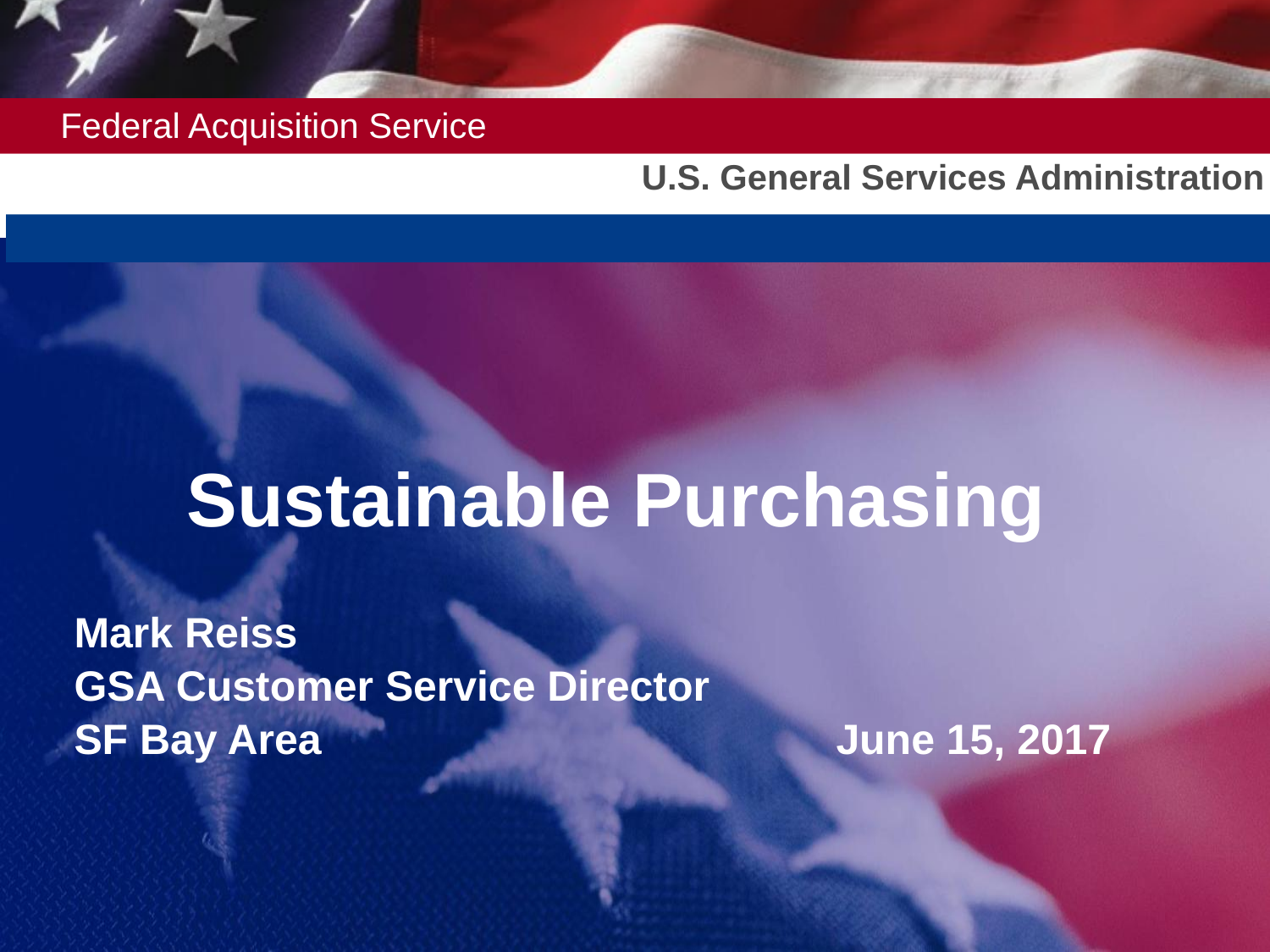

Sustainable Purchasing
Mark Reiss
GSA Customer Service Director
SF Bay Area					June 15, 2017